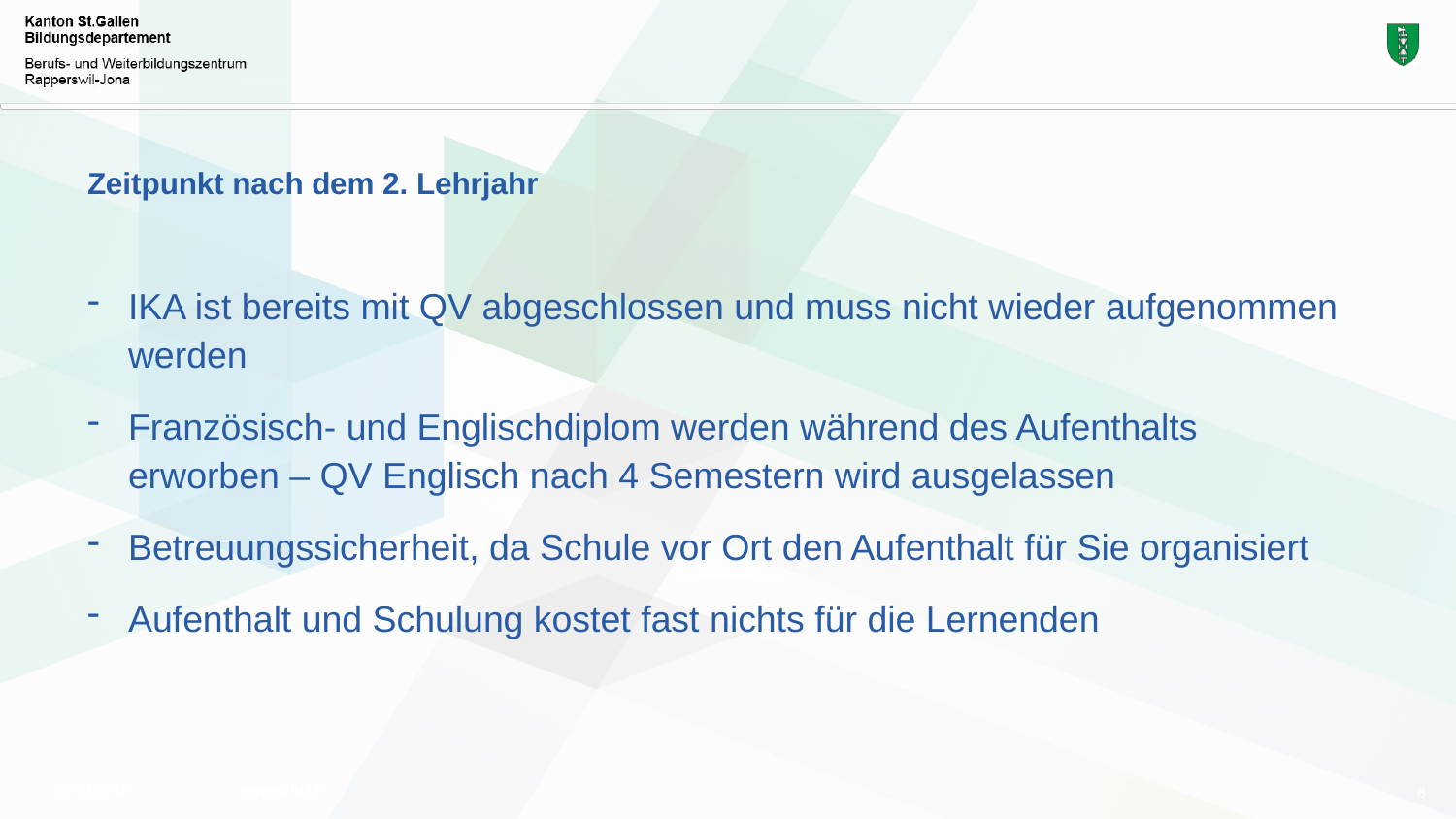

# Zeitpunkt nach dem 2. Lehrjahr
IKA ist bereits mit QV abgeschlossen und muss nicht wieder aufgenommen werden
Französisch- und Englischdiplom werden während des Aufenthalts erworben – QV Englisch nach 4 Semestern wird ausgelassen
Betreuungssicherheit, da Schule vor Ort den Aufenthalt für Sie organisiert
Aufenthalt und Schulung kostet fast nichts für die Lernenden